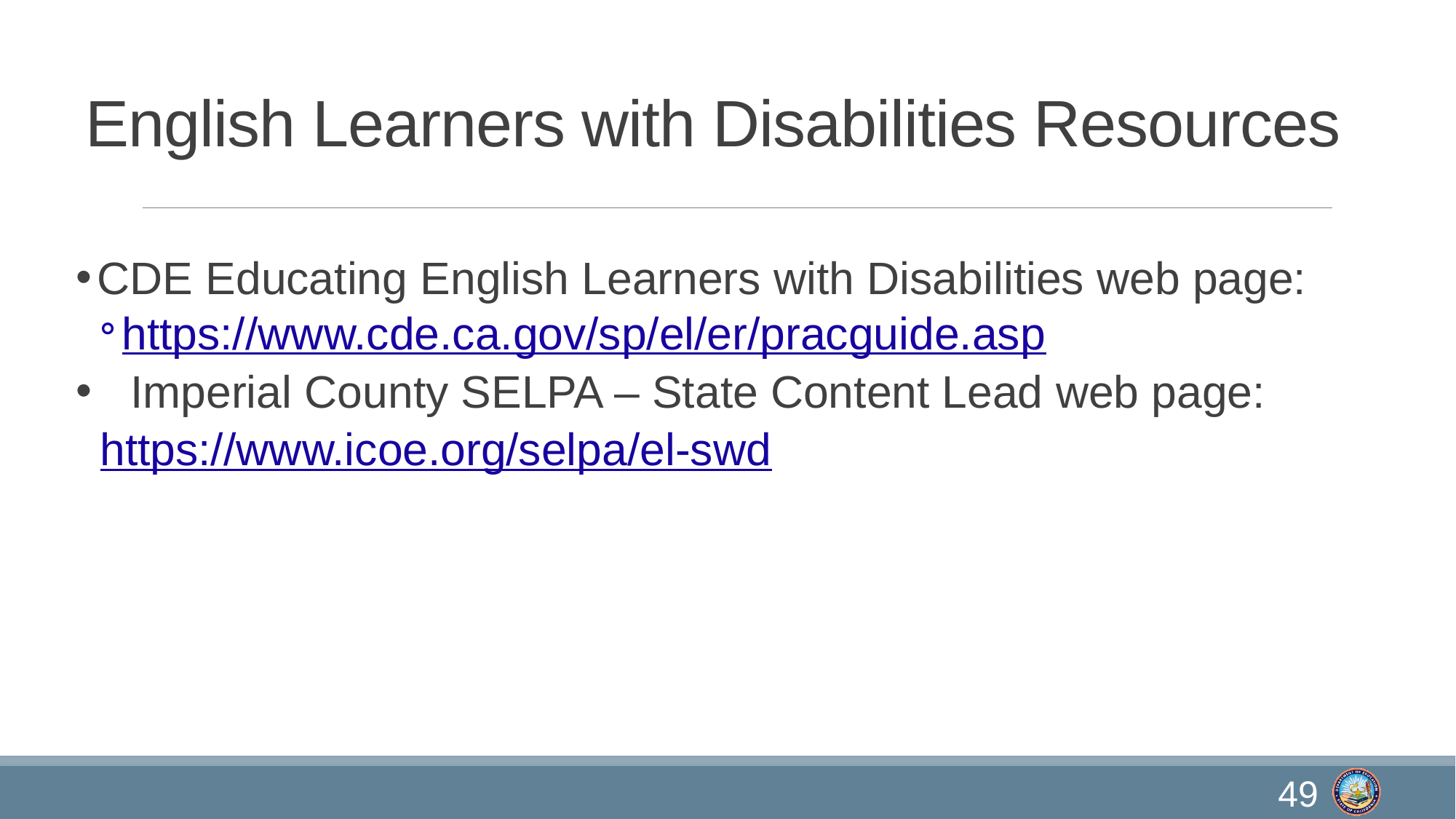

# English Learners with Disabilities Resources
CDE Educating English Learners with Disabilities web page:
https://www.cde.ca.gov/sp/el/er/pracguide.asp
Imperial County SELPA – State Content Lead web page:
https://www.icoe.org/selpa/el-swd

49